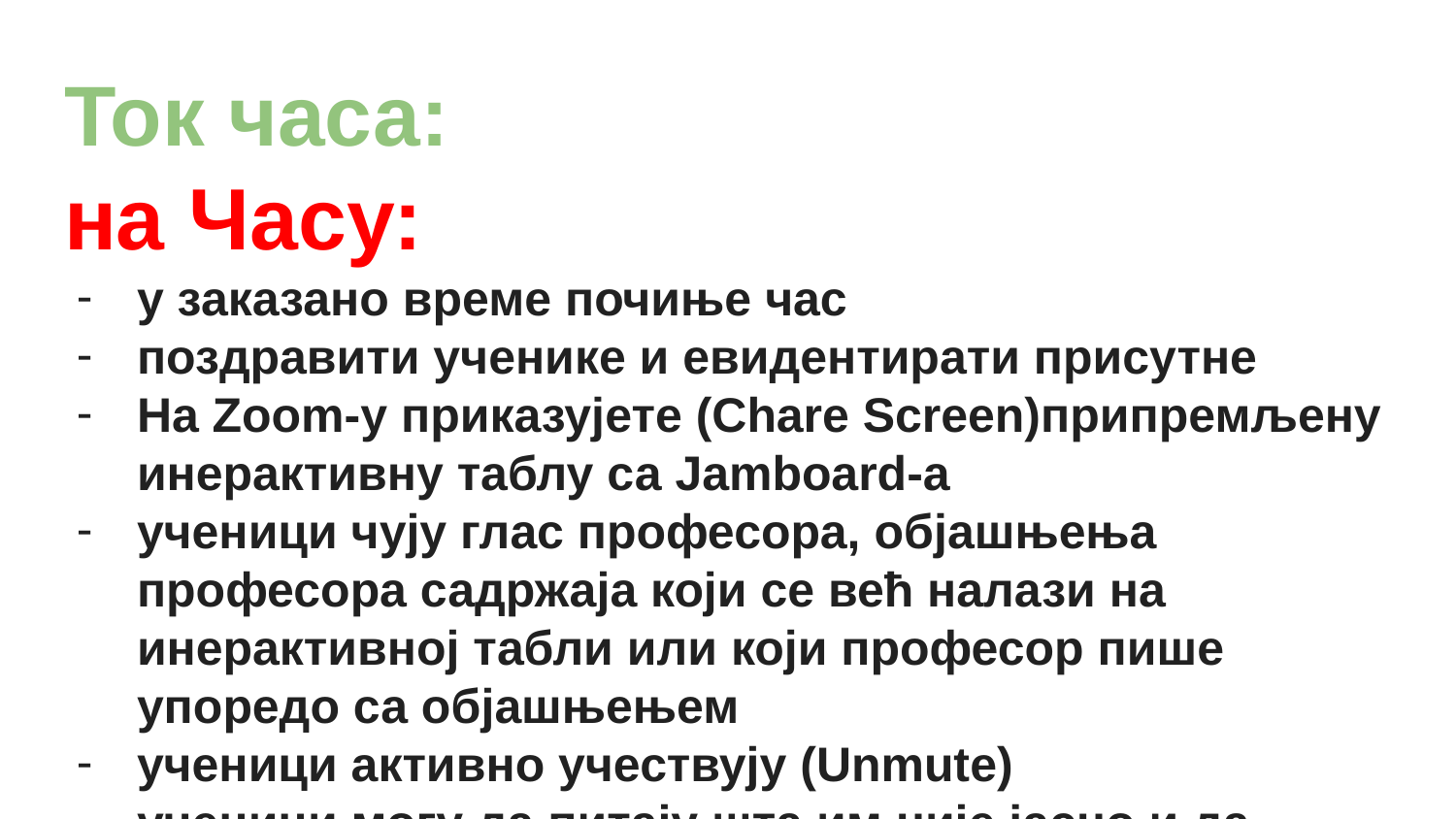

# Ток часа:
на Часу:
у заказано време почиње час
поздравити ученике и евидентирати присутне
На Zoom-у приказујете (Chare Screen)припремљену инерактивну таблу са Jamboard-a
ученици чују глас професора, објашњења професора садржаја који се већ налази на инерактивној табли или који професор пише упоредо са објашњењем
ученици активно учествују (Unmute)
ученици могу да питају шта им није јасно и да одговарају на постављена питања и пишу на инерактивну таблу, ако за то имају одобрење професора
на крају часа добијају домаћи задатак